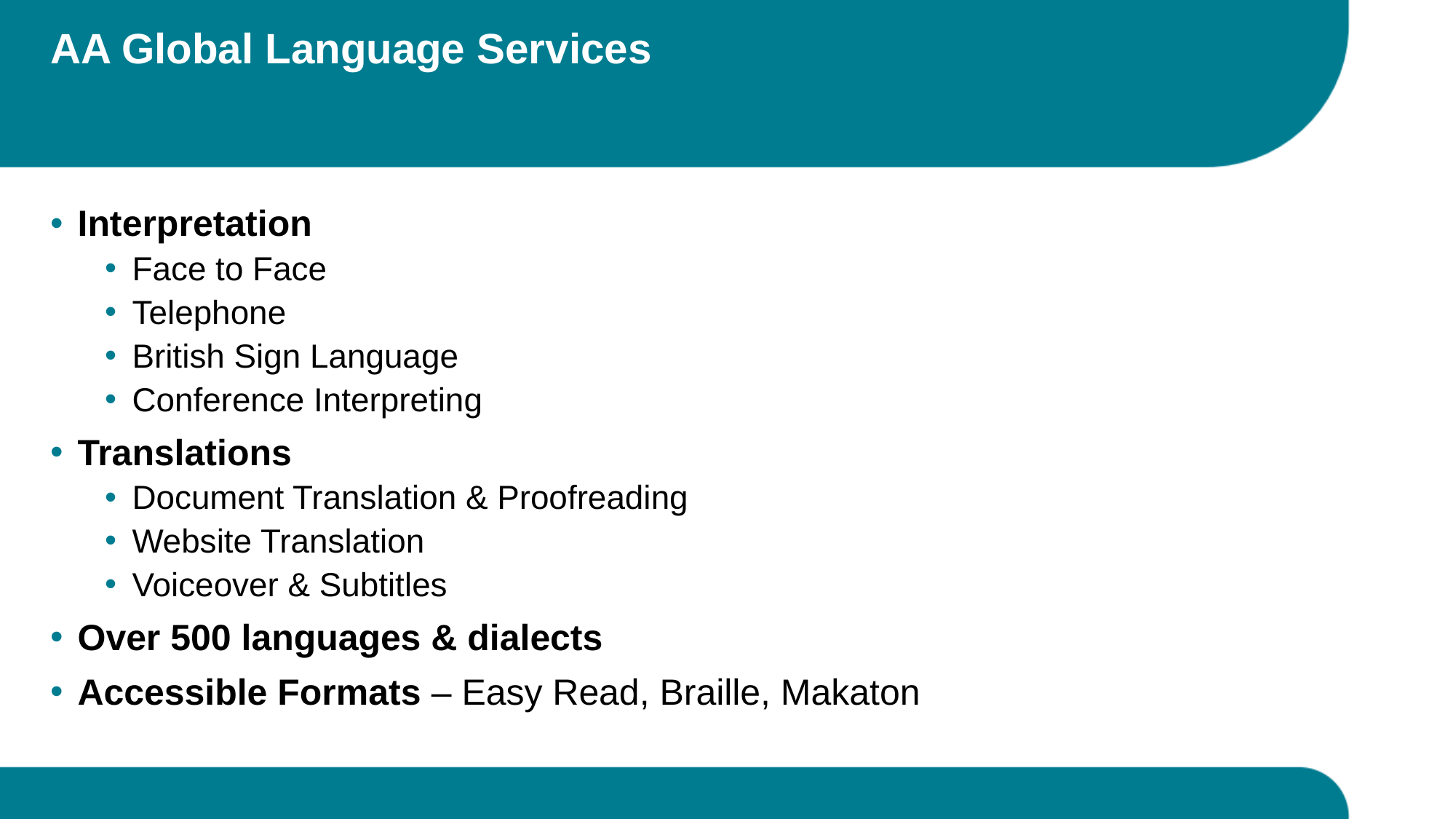

# AA Global Language Services
Interpretation
Face to Face
Telephone
British Sign Language
Conference Interpreting
Translations
Document Translation & Proofreading
Website Translation
Voiceover & Subtitles
Over 500 languages & dialects
Accessible Formats – Easy Read, Braille, Makaton